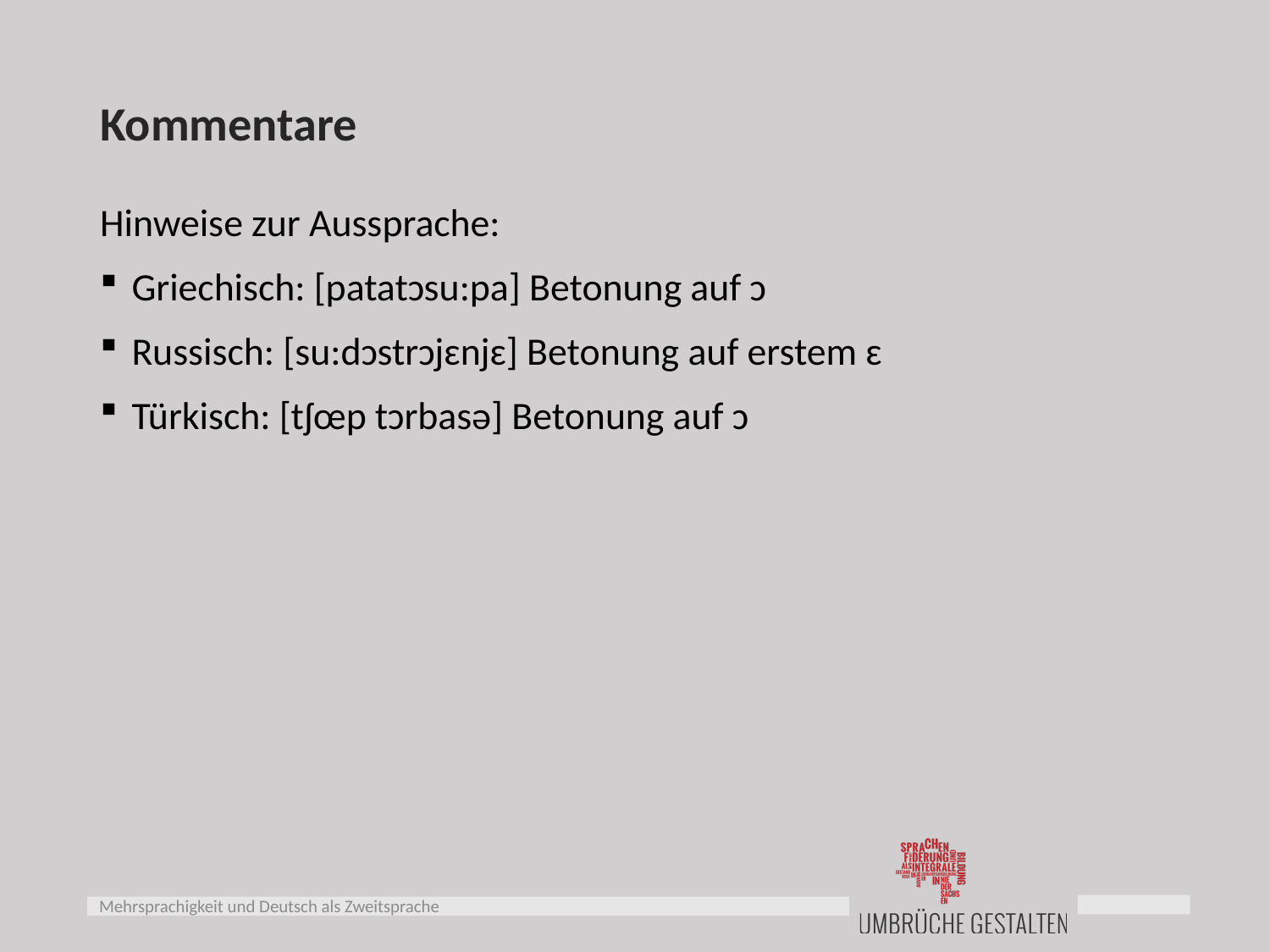

# Kommentare
Hinweise zur Aussprache:
Griechisch: [patatɔsu:pa] Betonung auf ɔ
Russisch: [su:dɔstrɔjɛnjɛ] Betonung auf erstem ɛ
Türkisch: [tʃœp tɔrbasə] Betonung auf ɔ

26
Mehrsprachigkeit und Deutsch als Zweitsprache